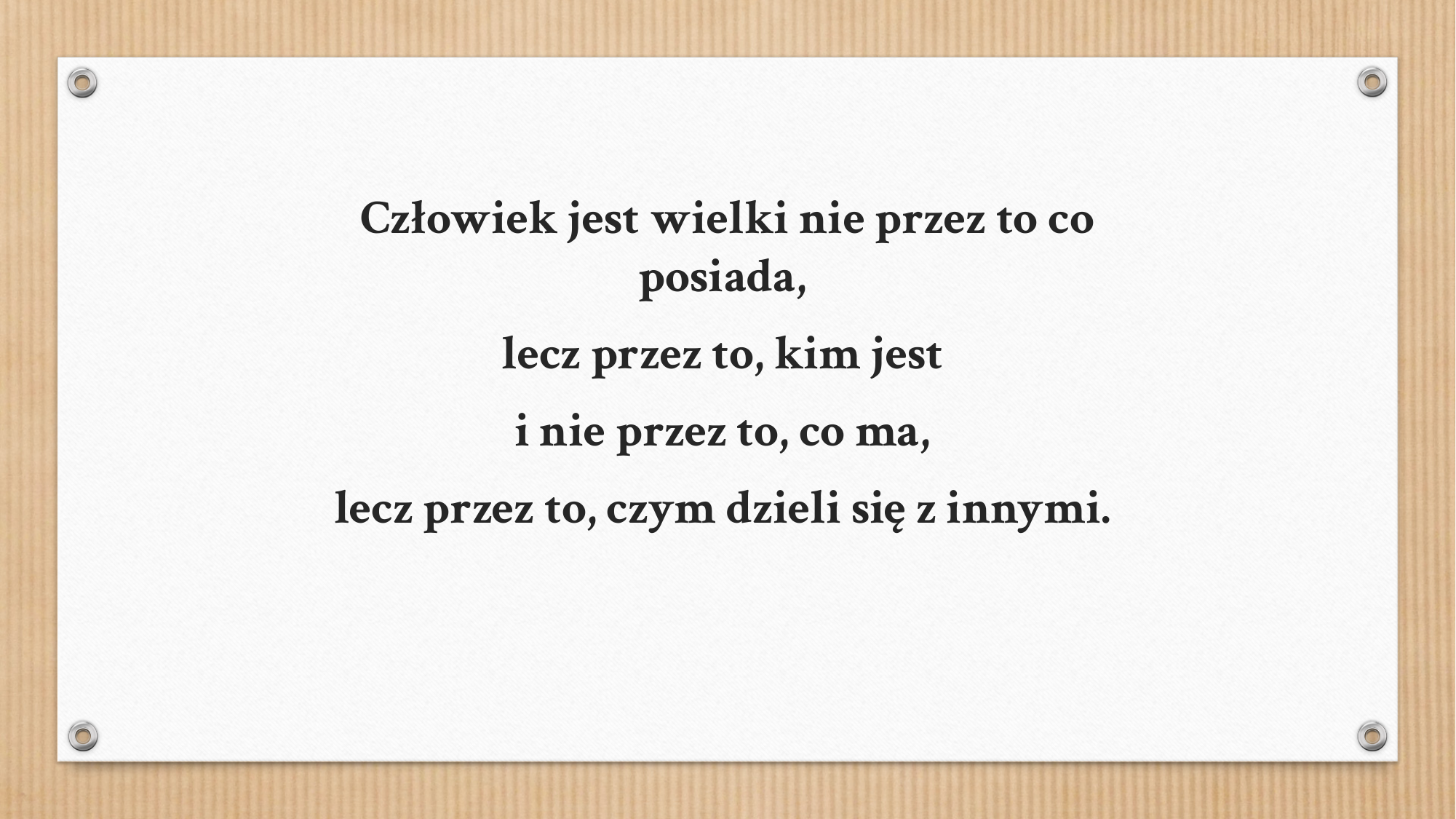

Człowiek jest wielki nie przez to co posiada,
lecz przez to, kim jest
i nie przez to, co ma,
lecz przez to, czym dzieli się z innymi.